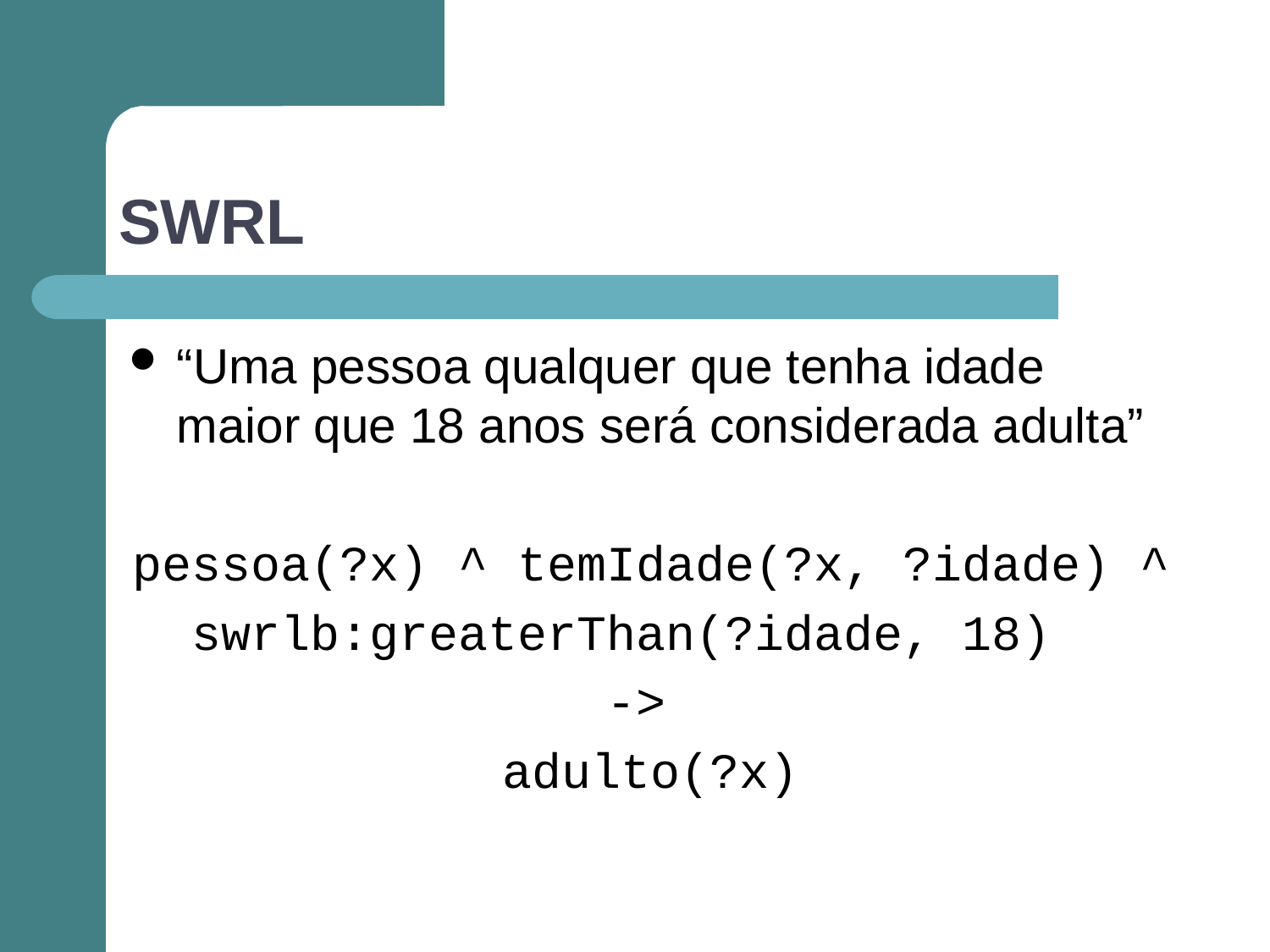

# SWRL
“Uma pessoa qualquer que tenha idade maior que 18 anos será considerada adulta”

pessoa(?x) ^ temIdade(?x, ?idade) ^
swrlb:greaterThan(?idade, 18)
->
adulto(?x)